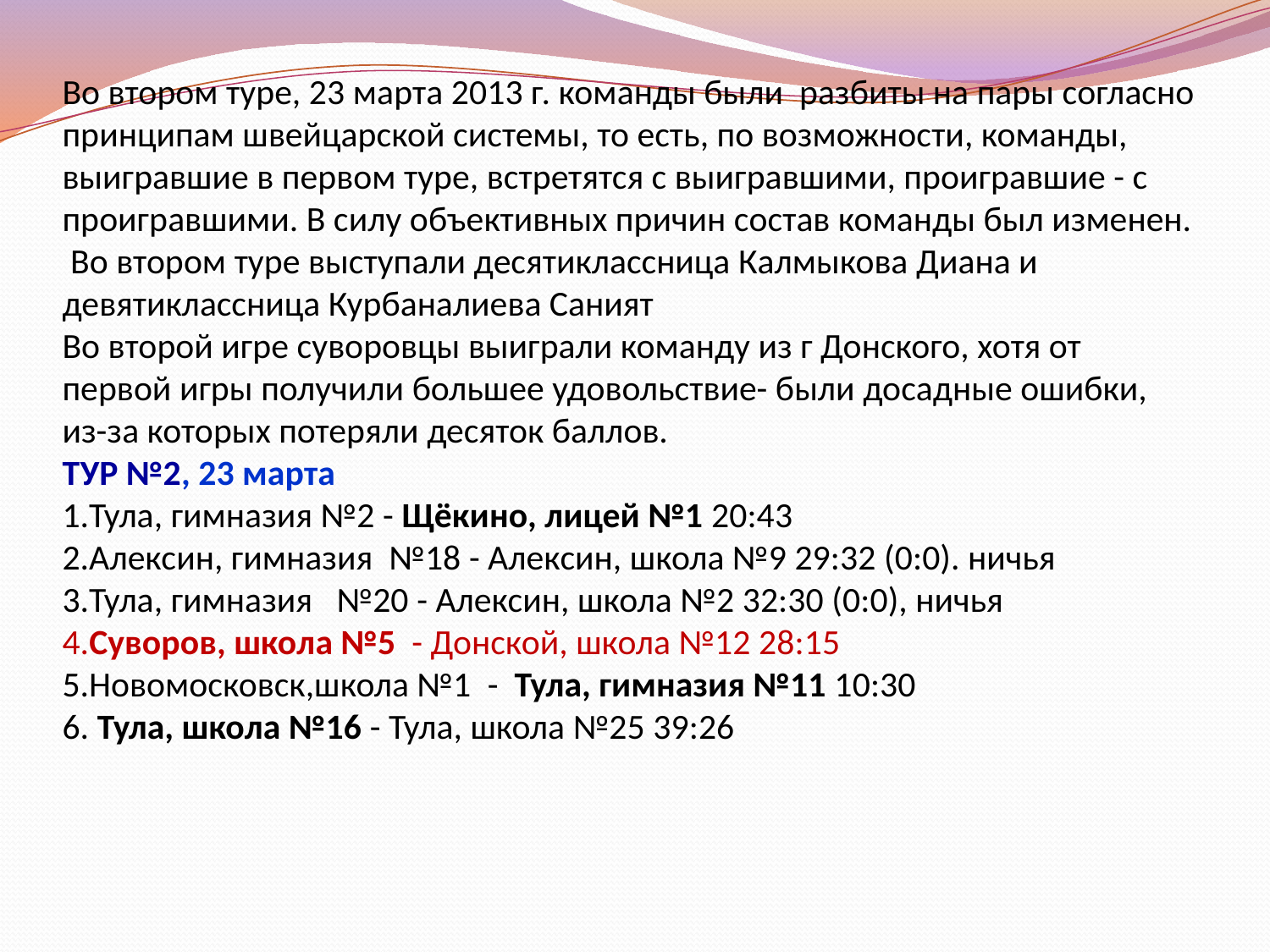

Во втором туре, 23 марта 2013 г. команды были  разбиты на пары согласно принципам швейцарской системы, то есть, по возможности, команды, выигравшие в первом туре, встретятся с выигравшими, проигравшие - с проигравшими. В силу объективных причин состав команды был изменен.
 Во втором туре выступали десятиклассница Калмыкова Диана и девятиклассница Курбаналиева Саният
Во второй игре суворовцы выиграли команду из г Донского, хотя от первой игры получили большее удовольствие- были досадные ошибки, из-за которых потеряли десяток баллов.
ТУР №2, 23 марта
1.Тула, гимназия №2 - Щёкино, лицей №1 20:43
2.Алексин, гимназия  №18 - Алексин, школа №9 29:32 (0:0). ничья
3.Тула, гимназия   №20 - Алексин, школа №2 32:30 (0:0), ничья
4.Суворов, школа №5  - Донской, школа №12 28:15
5.Новомосковск,школа №1  -  Тула, гимназия №11 10:30
6. Тула, школа №16 - Тула, школа №25 39:26